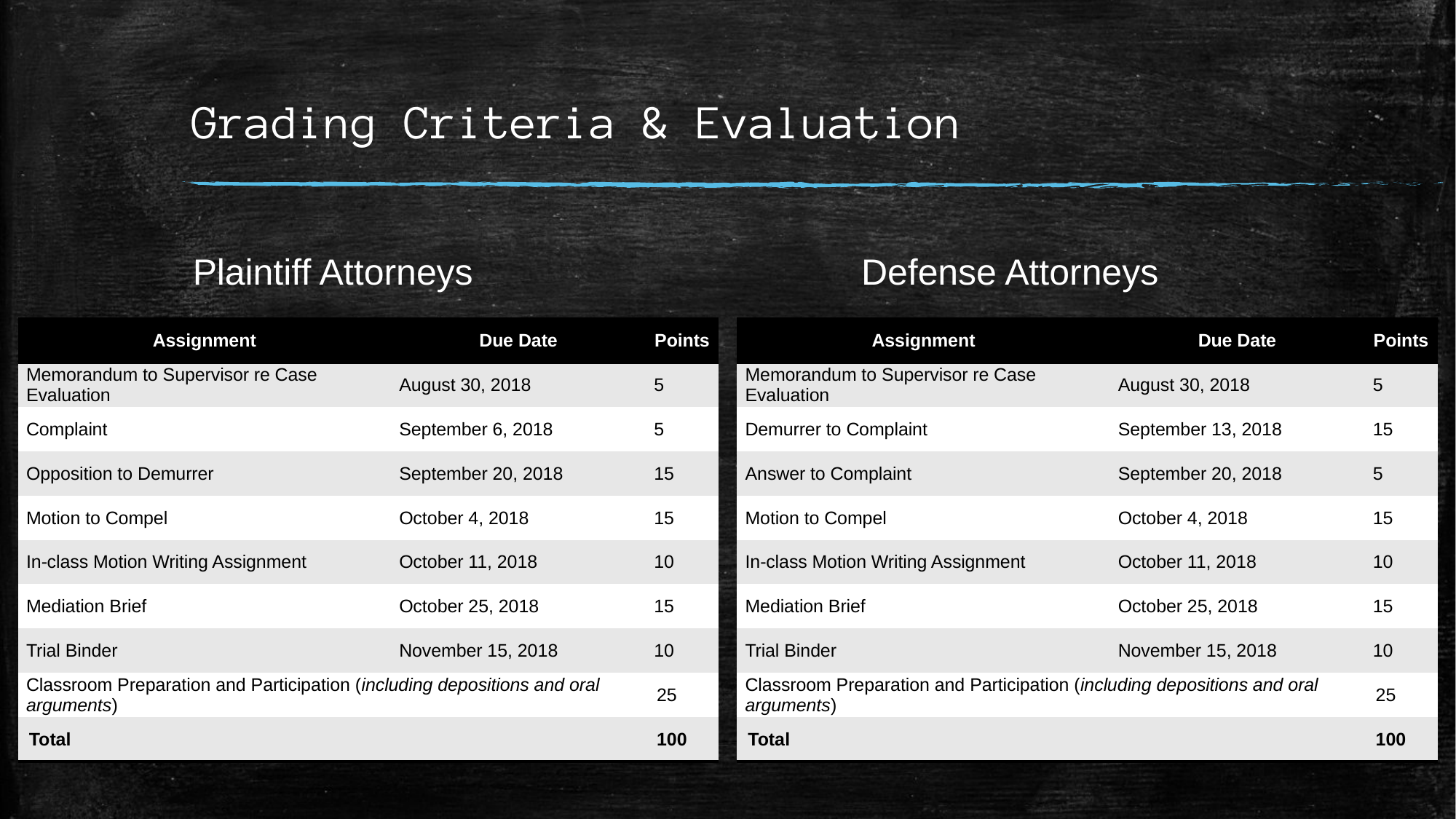

# Grading Criteria & Evaluation
Plaintiff Attorneys
Defense Attorneys
| Assignment | Due Date | Points |
| --- | --- | --- |
| Memorandum to Supervisor re Case Evaluation | August 30, 2018 | 5 |
| Complaint | September 6, 2018 | 5 |
| Opposition to Demurrer | September 20, 2018 | 15 |
| Motion to Compel | October 4, 2018 | 15 |
| In-class Motion Writing Assignment | October 11, 2018 | 10 |
| Mediation Brief | October 25, 2018 | 15 |
| Trial Binder | November 15, 2018 | 10 |
| Classroom Preparation and Participation (including depositions and oral arguments) |  | 25 |
| Total |  | 100 |
| Assignment | Due Date | Points |
| --- | --- | --- |
| Memorandum to Supervisor re Case Evaluation | August 30, 2018 | 5 |
| Demurrer to Complaint | September 13, 2018 | 15 |
| Answer to Complaint | September 20, 2018 | 5 |
| Motion to Compel | October 4, 2018 | 15 |
| In-class Motion Writing Assignment | October 11, 2018 | 10 |
| Mediation Brief | October 25, 2018 | 15 |
| Trial Binder | November 15, 2018 | 10 |
| Classroom Preparation and Participation (including depositions and oral arguments) |  | 25 |
| Total |  | 100 |